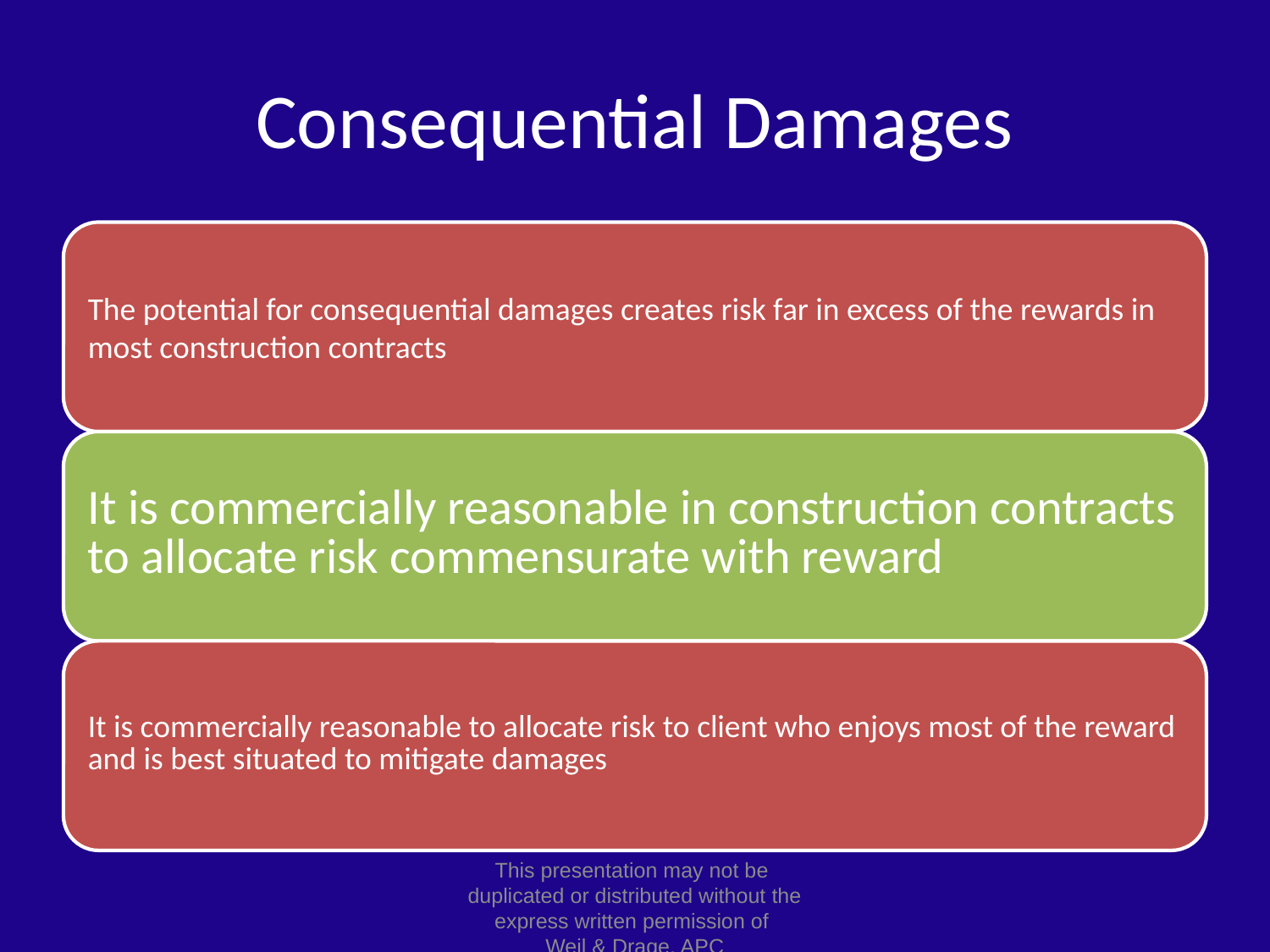

# Consequential Damages
The potential for consequential damages creates risk far in excess of the rewards in most construction contracts
It is commercially reasonable in construction contracts to allocate risk commensurate with reward
It is commercially reasonable to allocate risk to client who enjoys most of the reward and is best situated to mitigate damages
This presentation may not be
duplicated or distributed without the express written permission of
Weil & Drage, APC